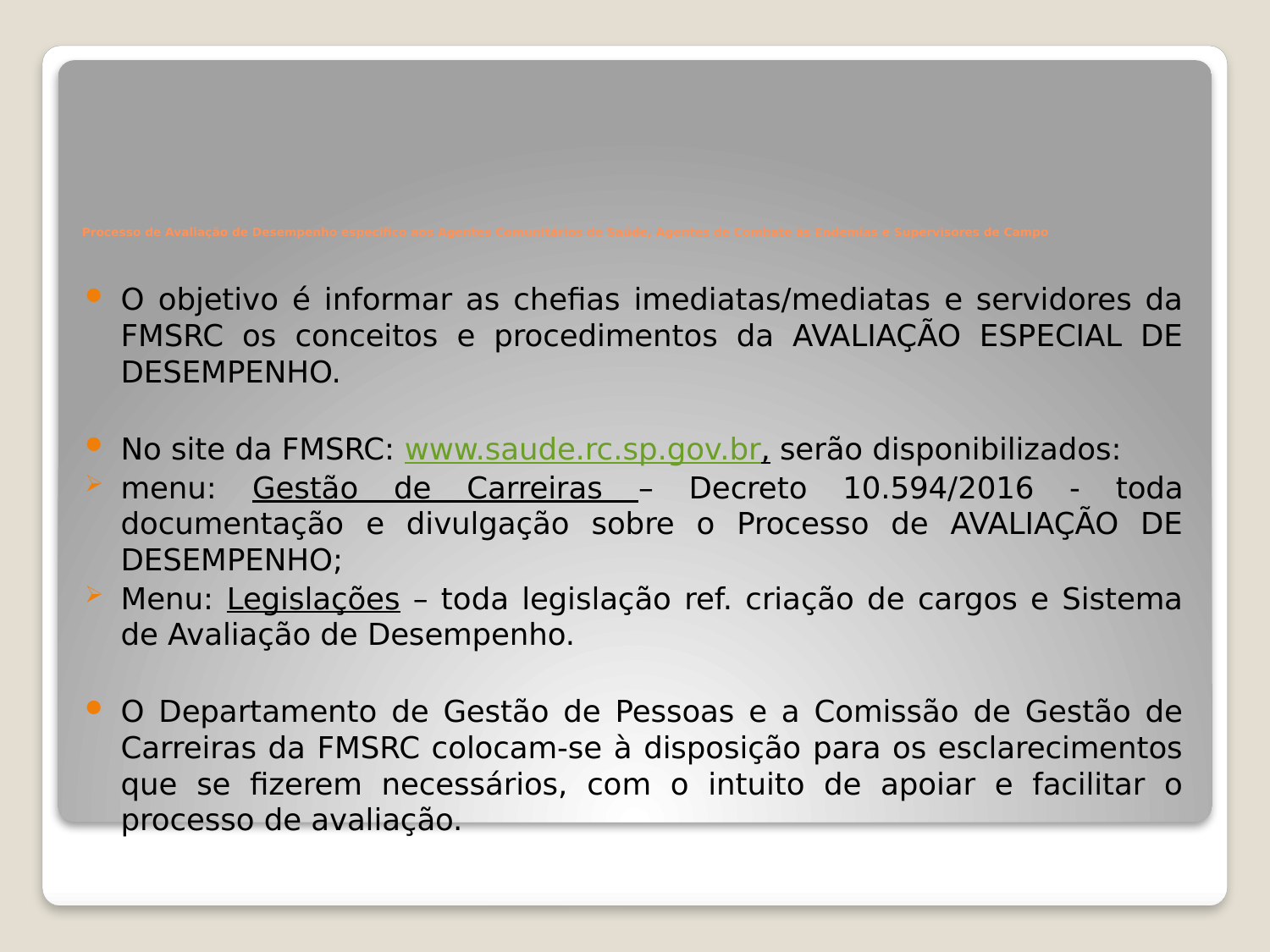

# Processo de Avaliação de Desempenho especifico aos Agentes Comunitários de Saúde, Agentes de Combate às Endemias e Supervisores de Campo
O objetivo é informar as chefias imediatas/mediatas e servidores da FMSRC os conceitos e procedimentos da AVALIAÇÃO ESPECIAL DE DESEMPENHO.

No site da FMSRC: www.saude.rc.sp.gov.br, serão disponibilizados:
menu: Gestão de Carreiras – Decreto 10.594/2016 - toda documentação e divulgação sobre o Processo de AVALIAÇÃO DE DESEMPENHO;
Menu: Legislações – toda legislação ref. criação de cargos e Sistema de Avaliação de Desempenho.

O Departamento de Gestão de Pessoas e a Comissão de Gestão de Carreiras da FMSRC colocam-se à disposição para os esclarecimentos que se fizerem necessários, com o intuito de apoiar e facilitar o processo de avaliação.